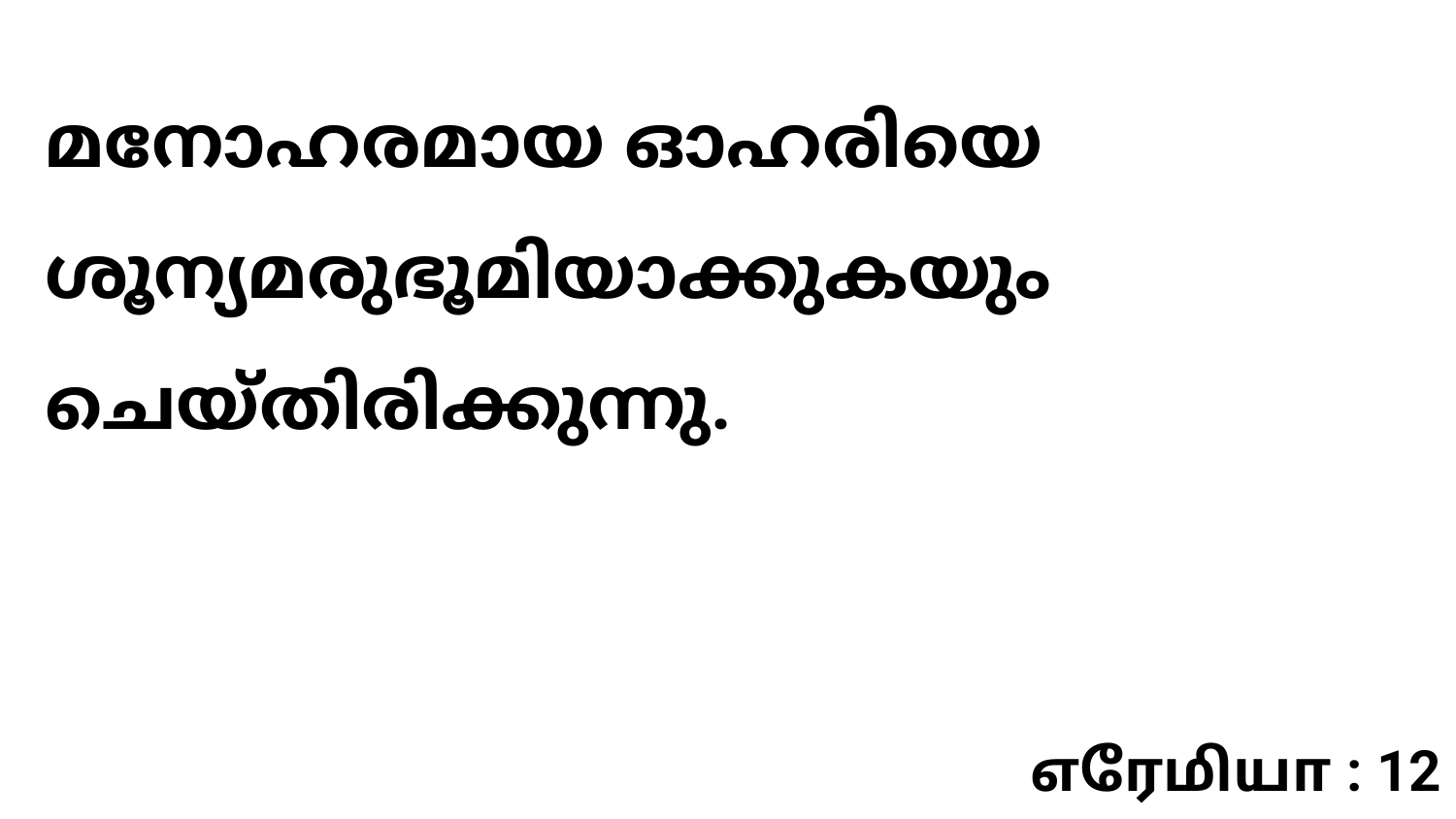

മനോഹരമായ ഓഹരിയെ ശൂന്യമരുഭൂമിയാക്കുകയും ചെയ്തിരിക്കുന്നു.
எரேமியா : 12